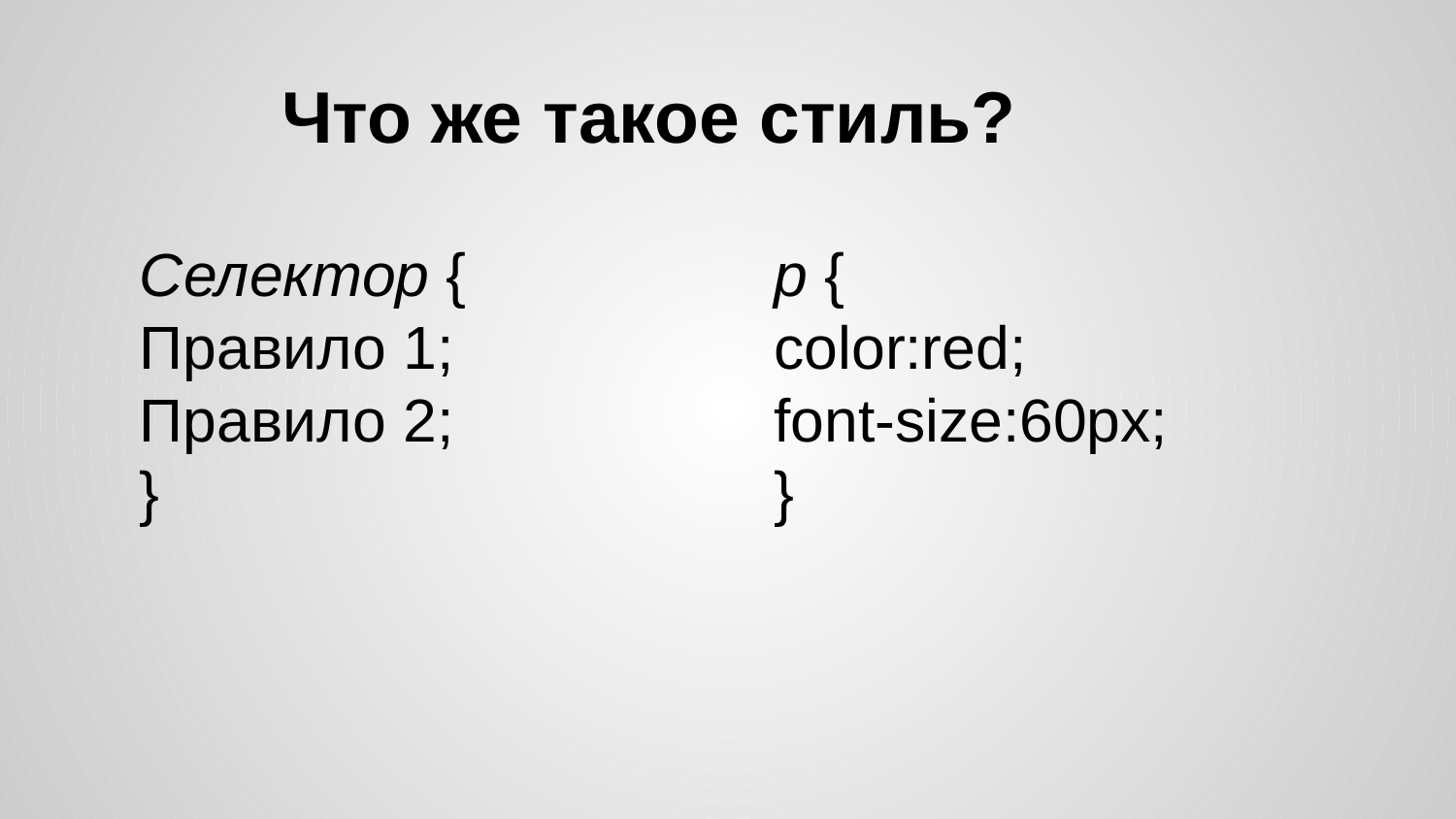

# Что же такое стиль?
Селектор {
Правило 1;
Правило 2;
}
p {
color:red;
font-size:60px;
}